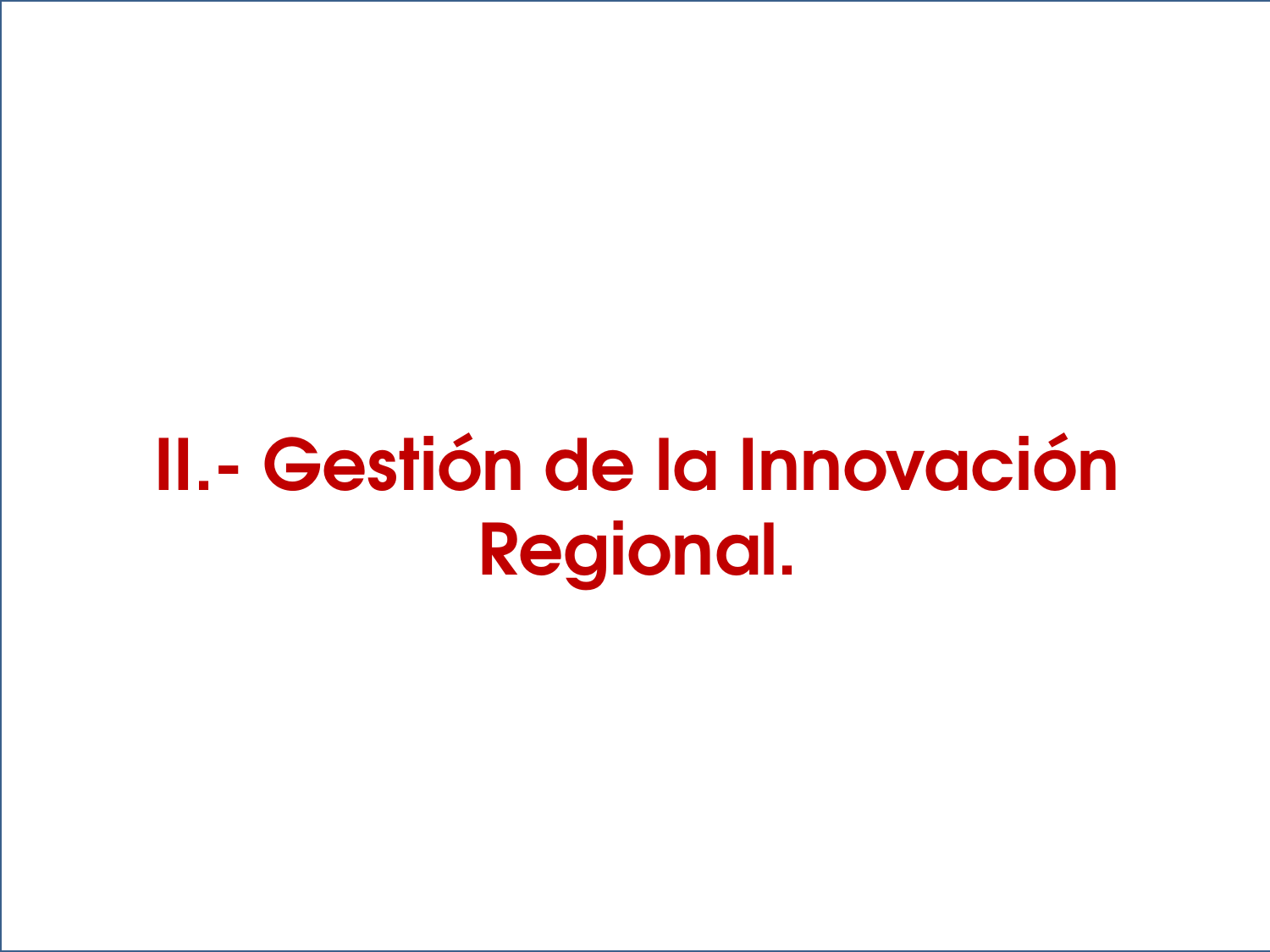

# II.- Gestión de la Innovación Regional.